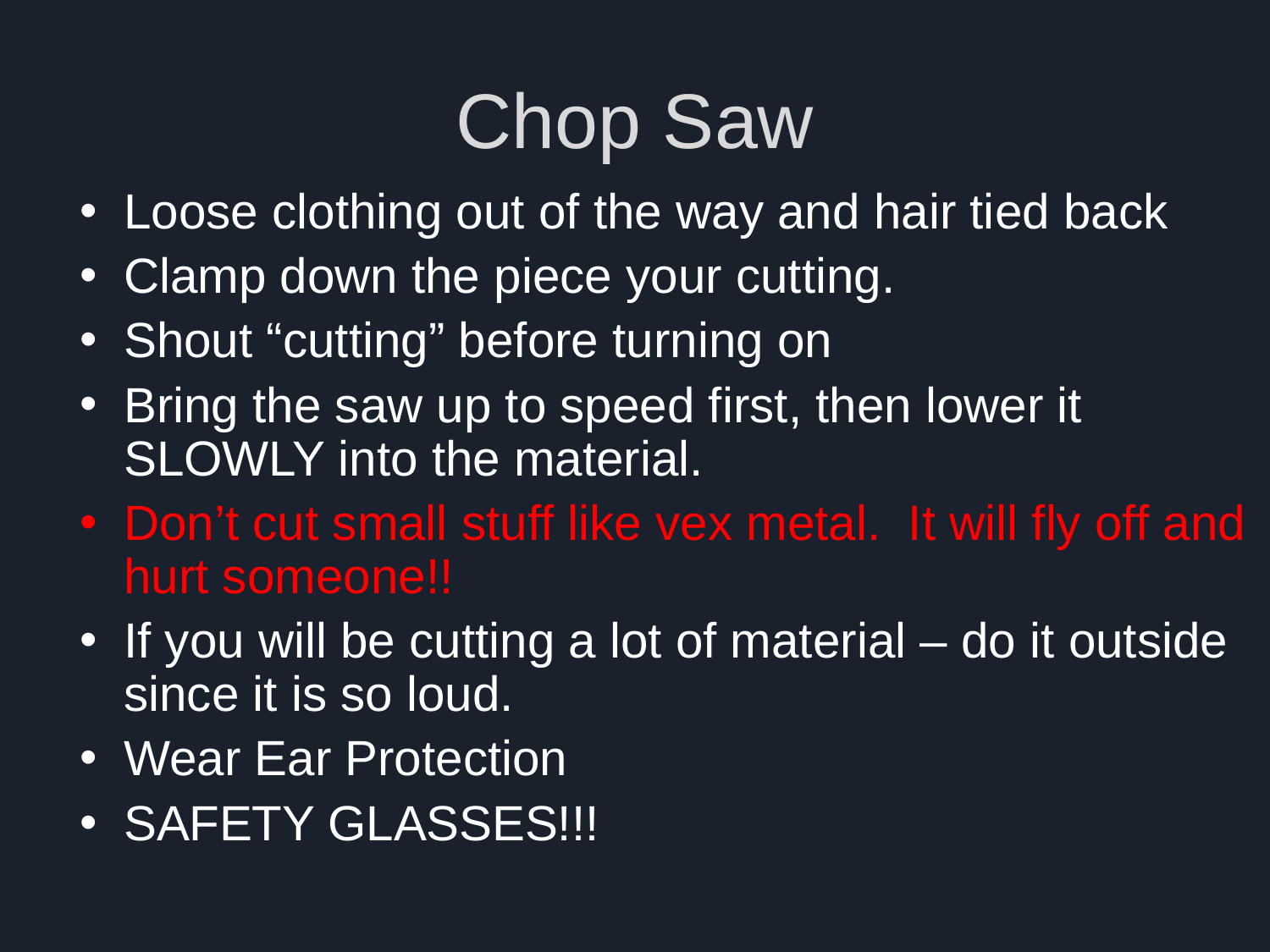

# Chop Saw
Loose clothing out of the way and hair tied back
Clamp down the piece your cutting.
Shout “cutting” before turning on
Bring the saw up to speed first, then lower it SLOWLY into the material.
Don’t cut small stuff like vex metal.  It will fly off and hurt someone!!
If you will be cutting a lot of material – do it outside since it is so loud.
Wear Ear Protection
SAFETY GLASSES!!!